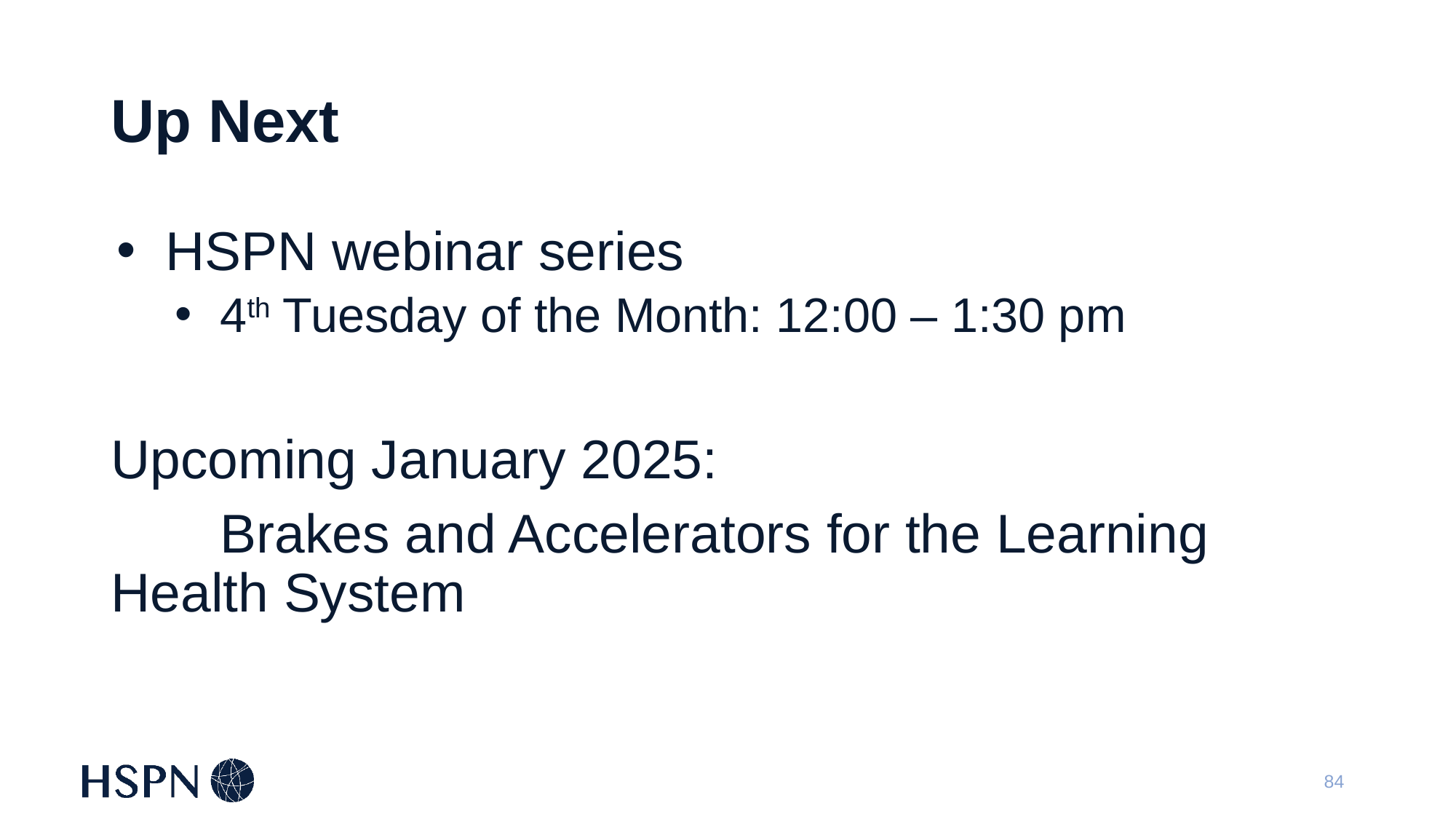

# Up Next
HSPN webinar series
4th Tuesday of the Month: 12:00 – 1:30 pm

Upcoming January 2025:
	Brakes and Accelerators for the Learning 	Health System

84